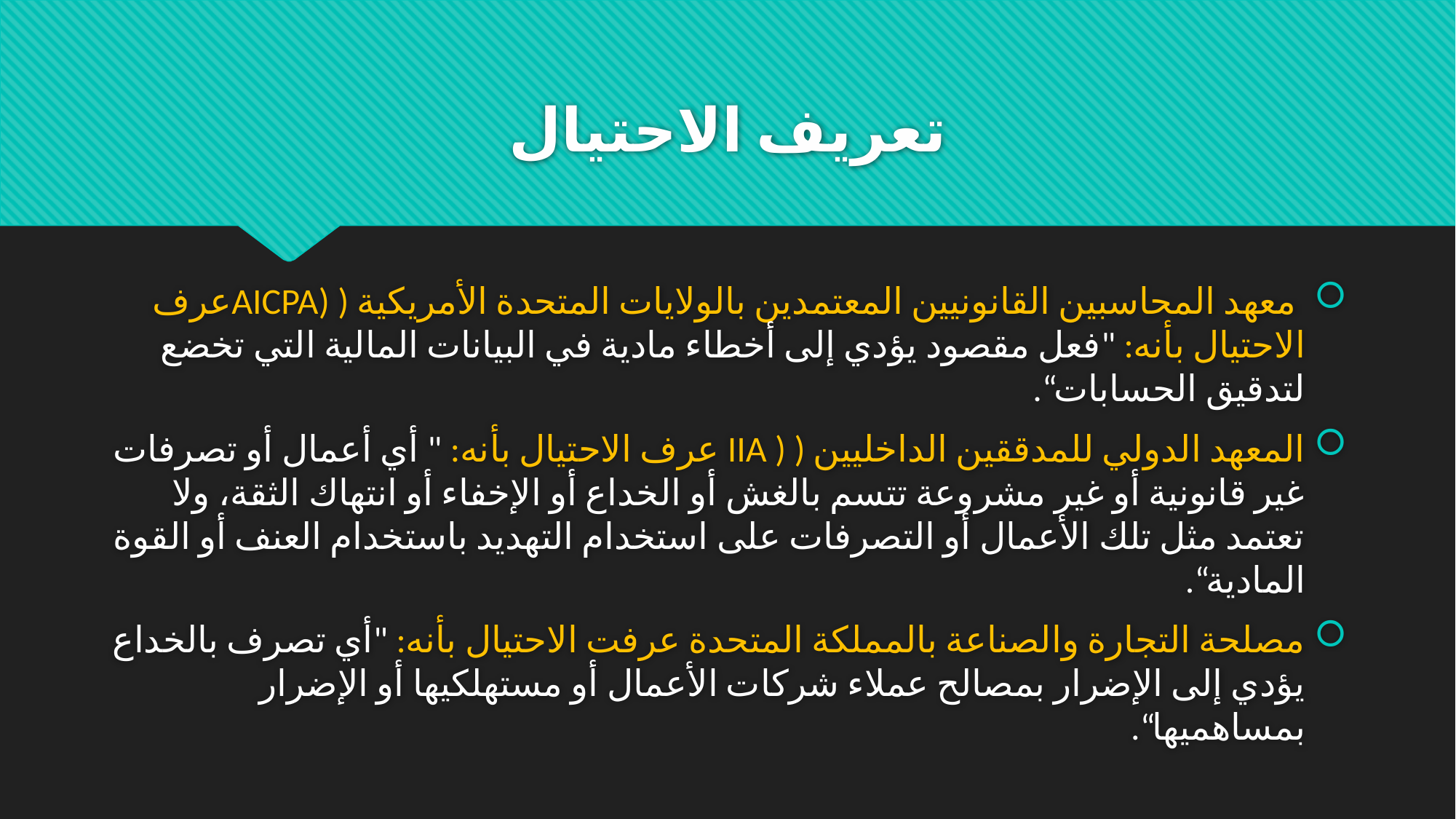

# تعريف الاحتيال

 معهد المحاسبين القانونيين المعتمدين بالولايات المتحدة الأمريكية ( (AICPAعرف الاحتيال بأنه: "فعل مقصود يؤدي إلى أخطاء مادية في البيانات المالية التي تخضع لتدقيق الحسابات“.
المعهد الدولي للمدققين الداخليين ( ( IIA عرف الاحتيال بأنه: " أي أعمال أو تصرفات غير قانونية أو غير مشروعة تتسم بالغش أو الخداع أو الإخفاء أو انتهاك الثقة، ولا تعتمد مثل تلك الأعمال أو التصرفات على استخدام التهديد باستخدام العنف أو القوة المادية“.
مصلحة التجارة والصناعة بالمملكة المتحدة عرفت الاحتيال بأنه: "أي تصرف بالخداع يؤدي إلى الإضرار بمصالح عملاء شركات الأعمال أو مستهلكيها أو الإضرار بمساهميها“.